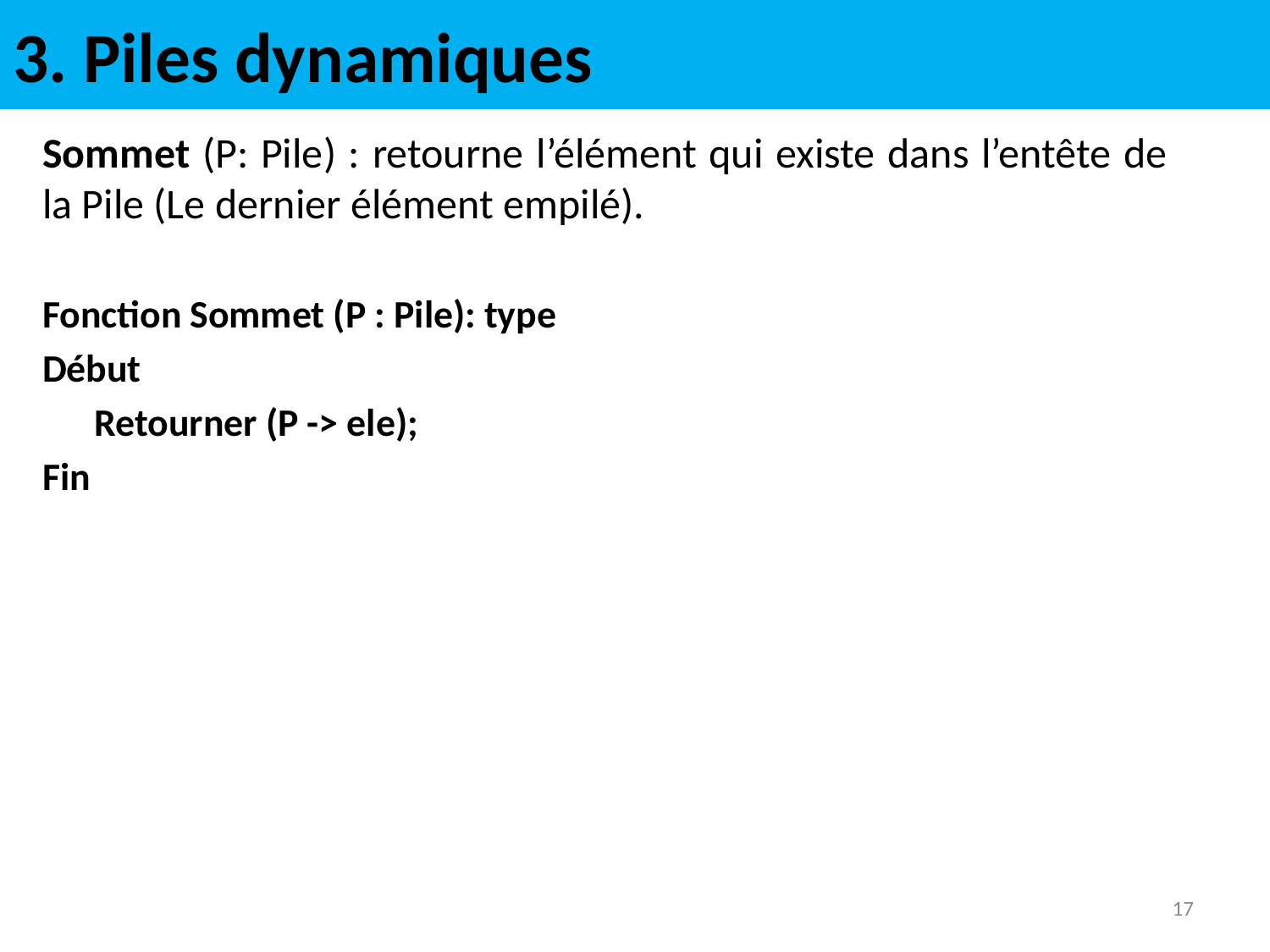

# 3. Piles dynamiques
Sommet (P: Pile) : retourne l’élément qui existe dans l’entête de la Pile (Le dernier élément empilé).

Fonction Sommet (P : Pile): type
Début
      Retourner (P -> ele);
Fin
17